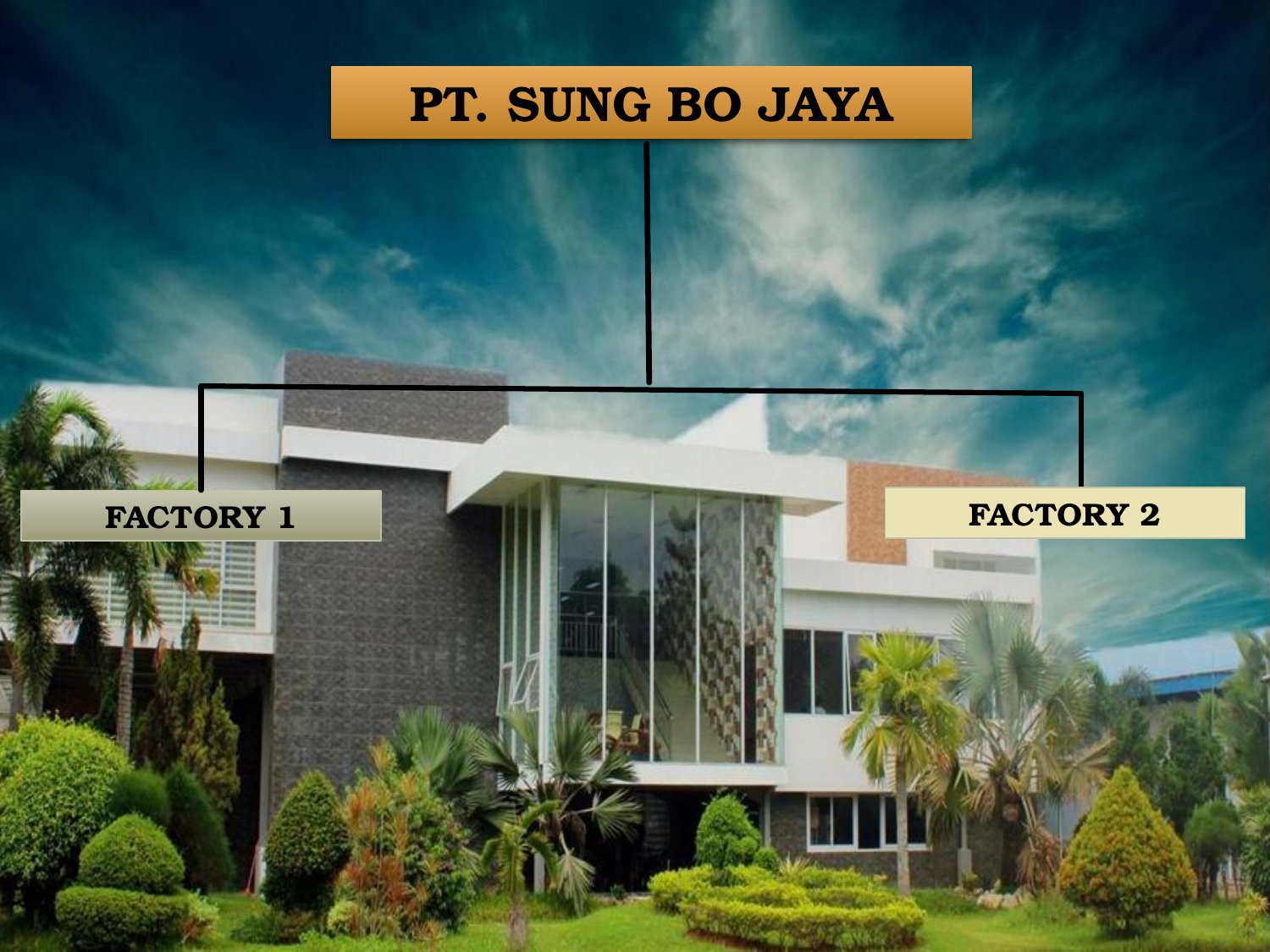

PT. SUNG BO JAYA
FACTORY 2
FACTORY 1